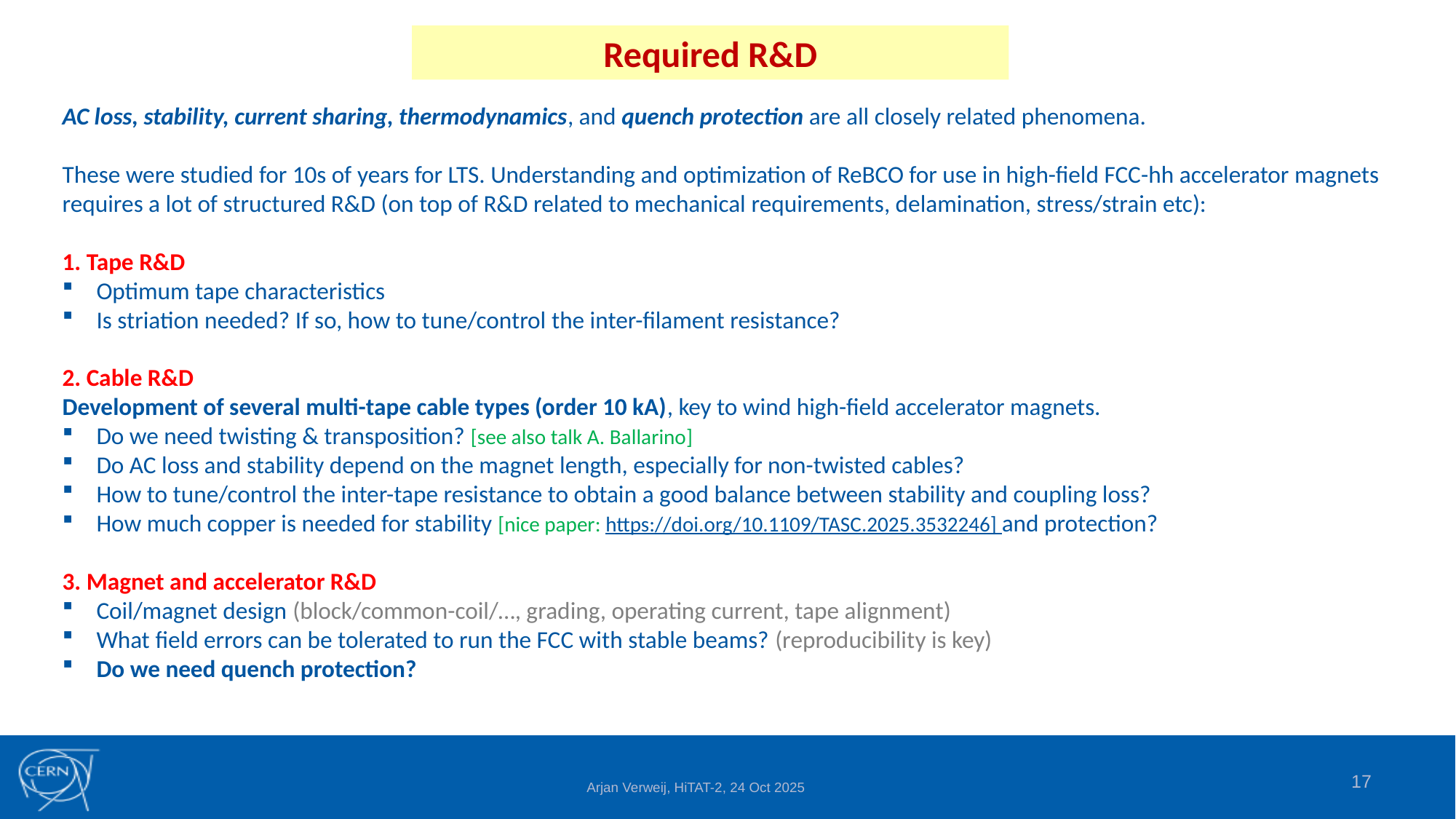

Required R&D
AC loss, stability, current sharing, thermodynamics, and quench protection are all closely related phenomena.

These were studied for 10s of years for LTS. Understanding and optimization of ReBCO for use in high-field FCC-hh accelerator magnets requires a lot of structured R&D (on top of R&D related to mechanical requirements, delamination, stress/strain etc):

1. Tape R&D
Optimum tape characteristics
Is striation needed? If so, how to tune/control the inter-filament resistance?

2. Cable R&D
Development of several multi-tape cable types (order 10 kA), key to wind high-field accelerator magnets.
Do we need twisting & transposition? [see also talk A. Ballarino]
Do AC loss and stability depend on the magnet length, especially for non-twisted cables?
How to tune/control the inter-tape resistance to obtain a good balance between stability and coupling loss?
How much copper is needed for stability [nice paper: https://doi.org/10.1109/TASC.2025.3532246] and protection?

3. Magnet and accelerator R&D
Coil/magnet design (block/common-coil/…, grading, operating current, tape alignment)
What field errors can be tolerated to run the FCC with stable beams? (reproducibility is key)
Do we need quench protection?
17
Arjan Verweij, HiTAT-2, 24 Oct 2025